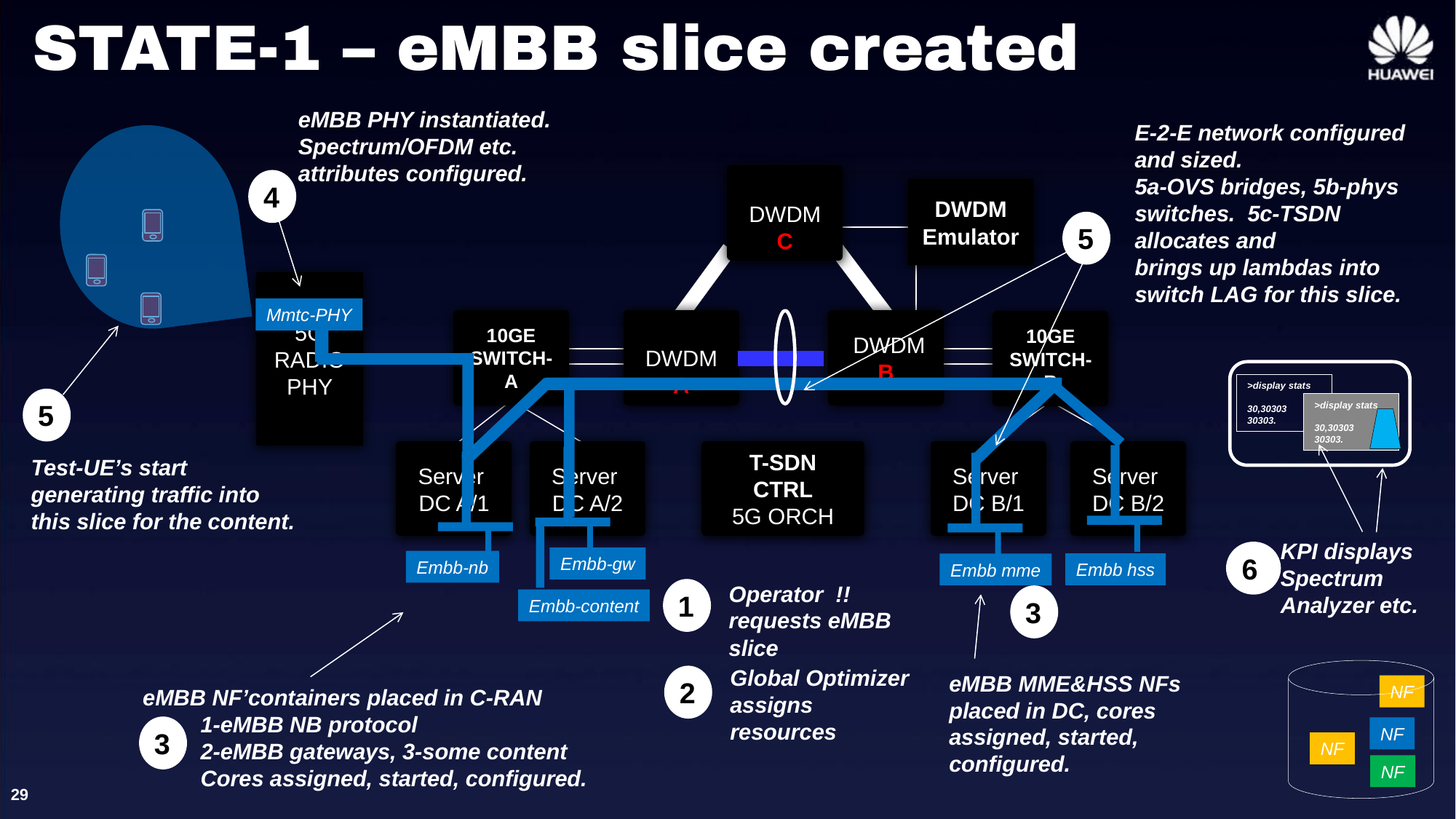

STATE-1 – eMBB slice created
eMBB PHY instantiated.
Spectrum/OFDM etc.
attributes configured.
E-2-E network configured and sized.
5a-OVS bridges, 5b-phys switches.  5c-TSDN allocates and
brings up lambdas into switch LAG for this slice.

4
DWDM
C
DWDM
Emulator

5

5G
RADIO
PHY

Mmtc-PHY

10GE
SWITCH-A
DWDM
A
 DWDM
B
10GE
SWITCH-B

>display stats

30,30303
30303.

5
>display stats

30,30303
30303.

Server
DC A/1
Server
DC A/2
T-SDN CTRL
5G ORCH
Server
DC B/1
Server
DC B/2

Test-UE’s start generating traffic into this slice for the content.

KPI displays Spectrum
Analyzer etc.

6
Embb-gw

Embb-nb
Embb hss
Embb mme
Operator  !! requests eMBB slice

1

3
Embb-content
Global Optimizer assigns resources

eMBB MME&HSS NFs
placed in DC, cores
assigned, started,
configured.

2
NF
eMBB NF’containers placed in C-RAN
1-eMBB NB protocol
2-eMBB gateways, 3-some content
Cores assigned, started, configured.

3
NF
NF
NF